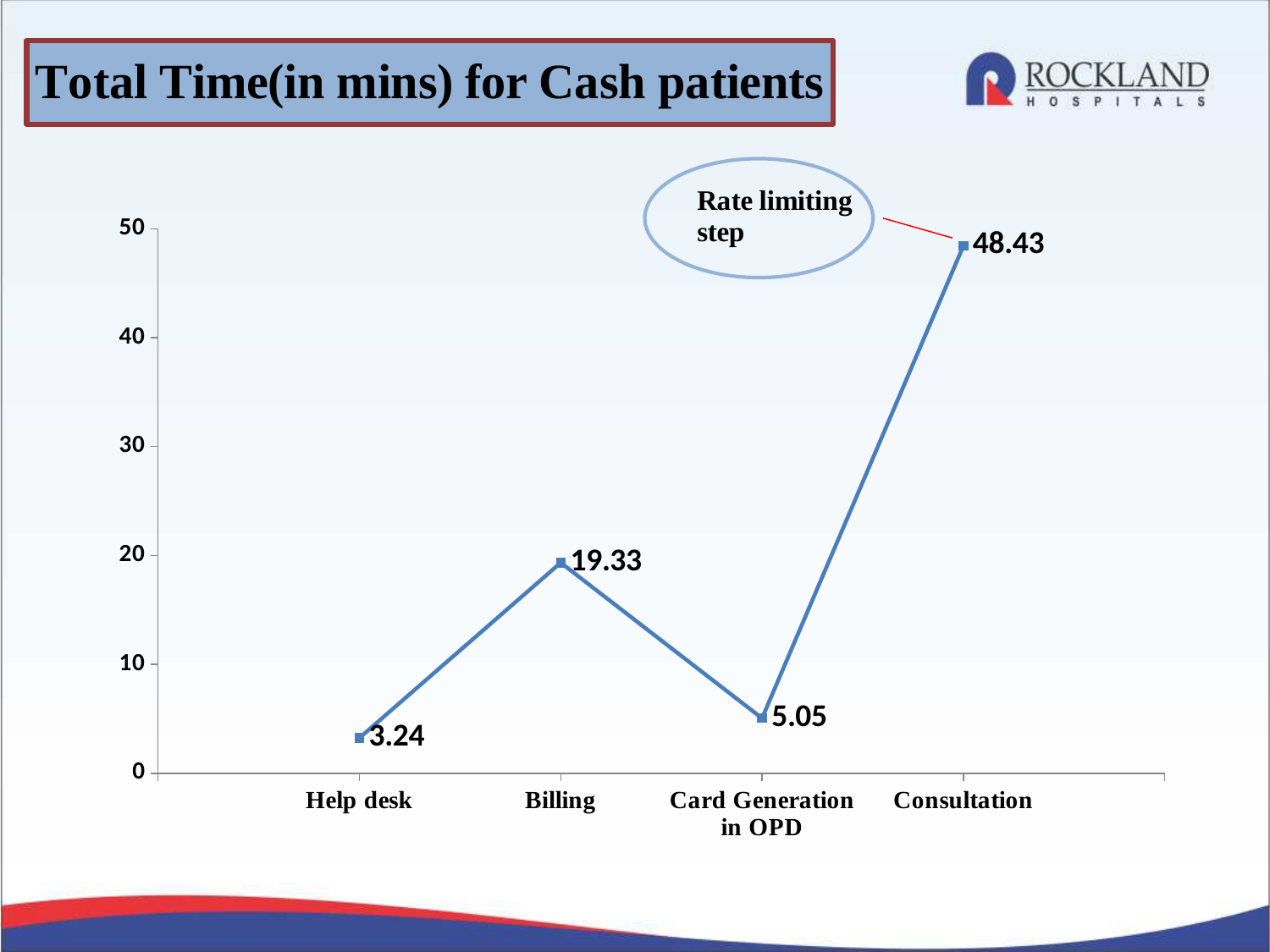

### Chart: Total Time(in mins) for Cash patients

| Category | Series 1 |
|---|---|
|  | None |
| Help desk | 3.24 |
| Billing | 19.329999999999988 |
| Card Generation in OPD | 5.05 |
| Consultation | 48.43 |